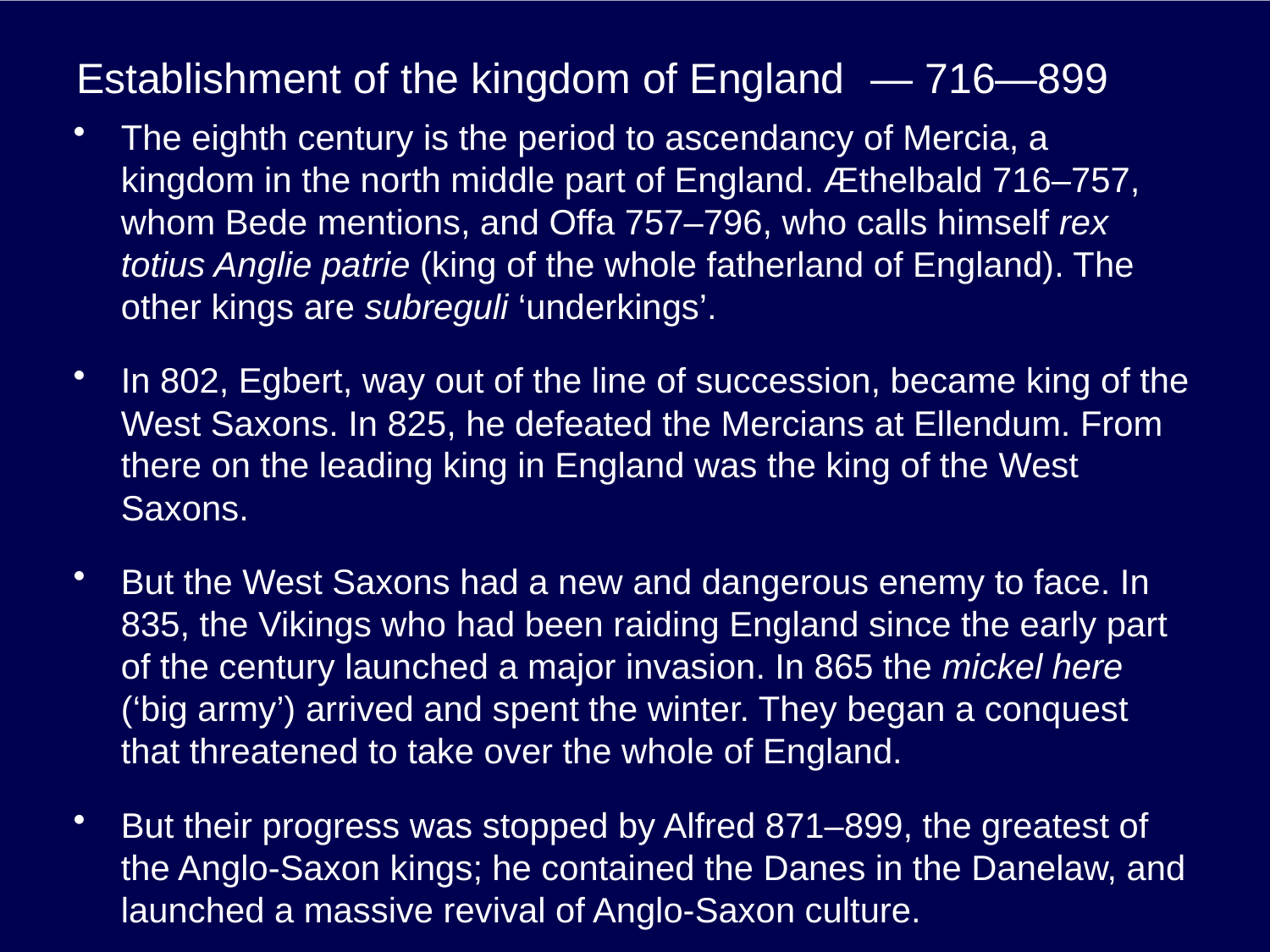

# Establishment of the kingdom of England  — 716—899
The eighth century is the period to ascendancy of Mercia, a kingdom in the north middle part of England. Æthelbald 716–757, whom Bede mentions, and Offa 757–796, who calls himself rex totius Anglie patrie (king of the whole fatherland of England). The other kings are subreguli ‘underkings’.

In 802, Egbert, way out of the line of succession, became king of the West Saxons. In 825, he defeated the Mercians at Ellendum. From there on the leading king in England was the king of the West Saxons.

But the West Saxons had a new and dangerous enemy to face. In 835, the Vikings who had been raiding England since the early part of the century launched a major invasion. In 865 the mickel here (‘big army’) arrived and spent the winter. They began a conquest that threatened to take over the whole of England.

But their progress was stopped by Alfred 871–899, the greatest of the Anglo-Saxon kings; he contained the Danes in the Danelaw, and launched a massive revival of Anglo-Saxon culture.